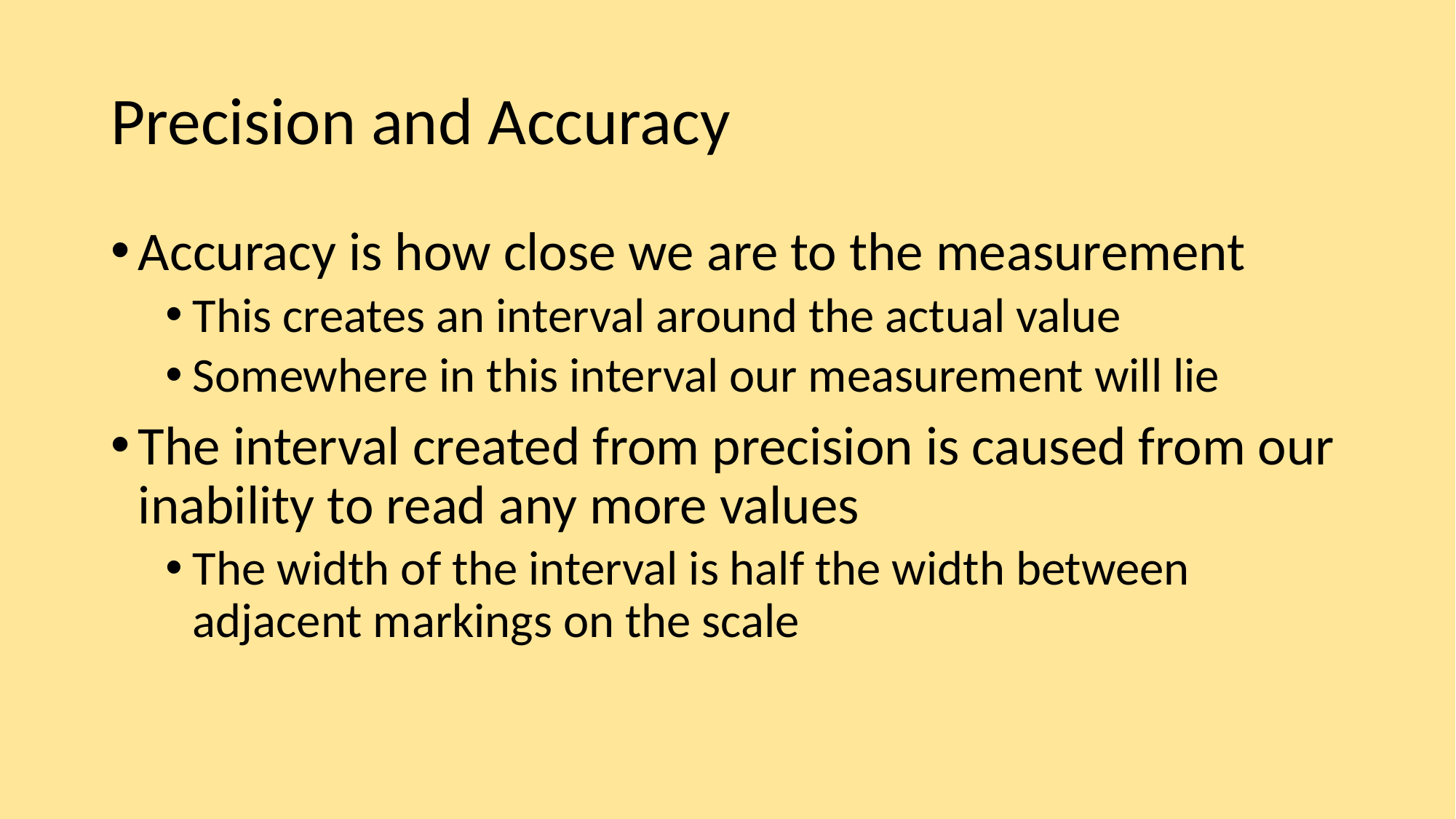

# Precision and Accuracy
Accuracy is how close we are to the measurement
This creates an interval around the actual value
Somewhere in this interval our measurement will lie
The interval created from precision is caused from our inability to read any more values
The width of the interval is half the width between adjacent markings on the scale